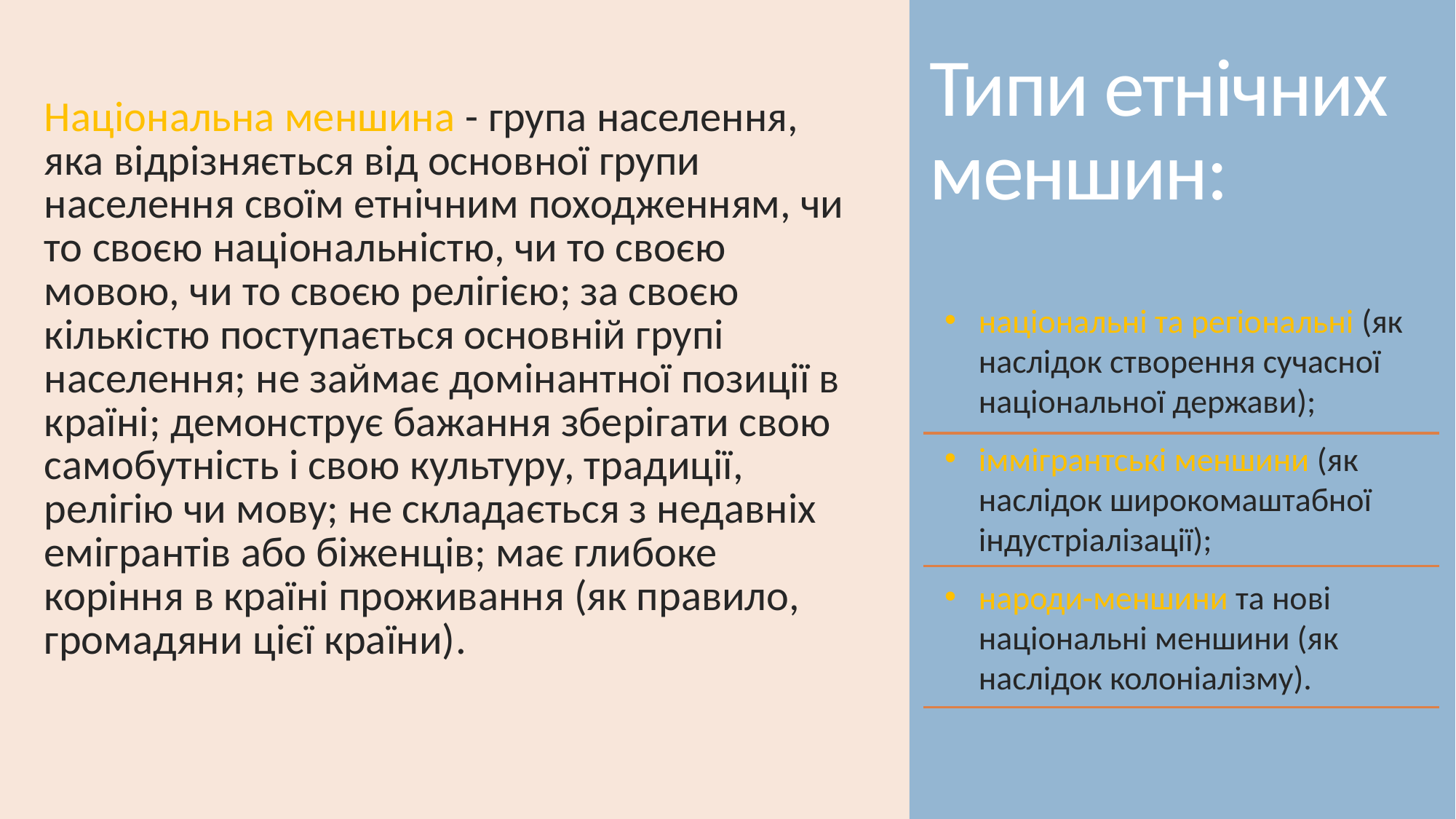

Національна меншина - група населення, яка відрізняється від основної групи населення своїм етнічним походженням, чи то своєю національністю, чи то своєю мовою, чи то своєю релігією; за своєю кількістю поступається основній групі населення; не займає домінантної позиції в країні; демонструє бажання зберігати свою самобутність і свою культуру, традиції, релігію чи мову; не складається з недавніх емігрантів або біженців; має глибоке коріння в країні проживання (як правило, громадяни цієї країни).

# Типи етнічних меншин:
національні та регіональні (як наслідок створення сучасної національної держави);
іммігрантські меншини (як наслідок широкомаштабної індустріалізації);
народи-меншини та нові національні меншини (як наслідок колоніалізму).